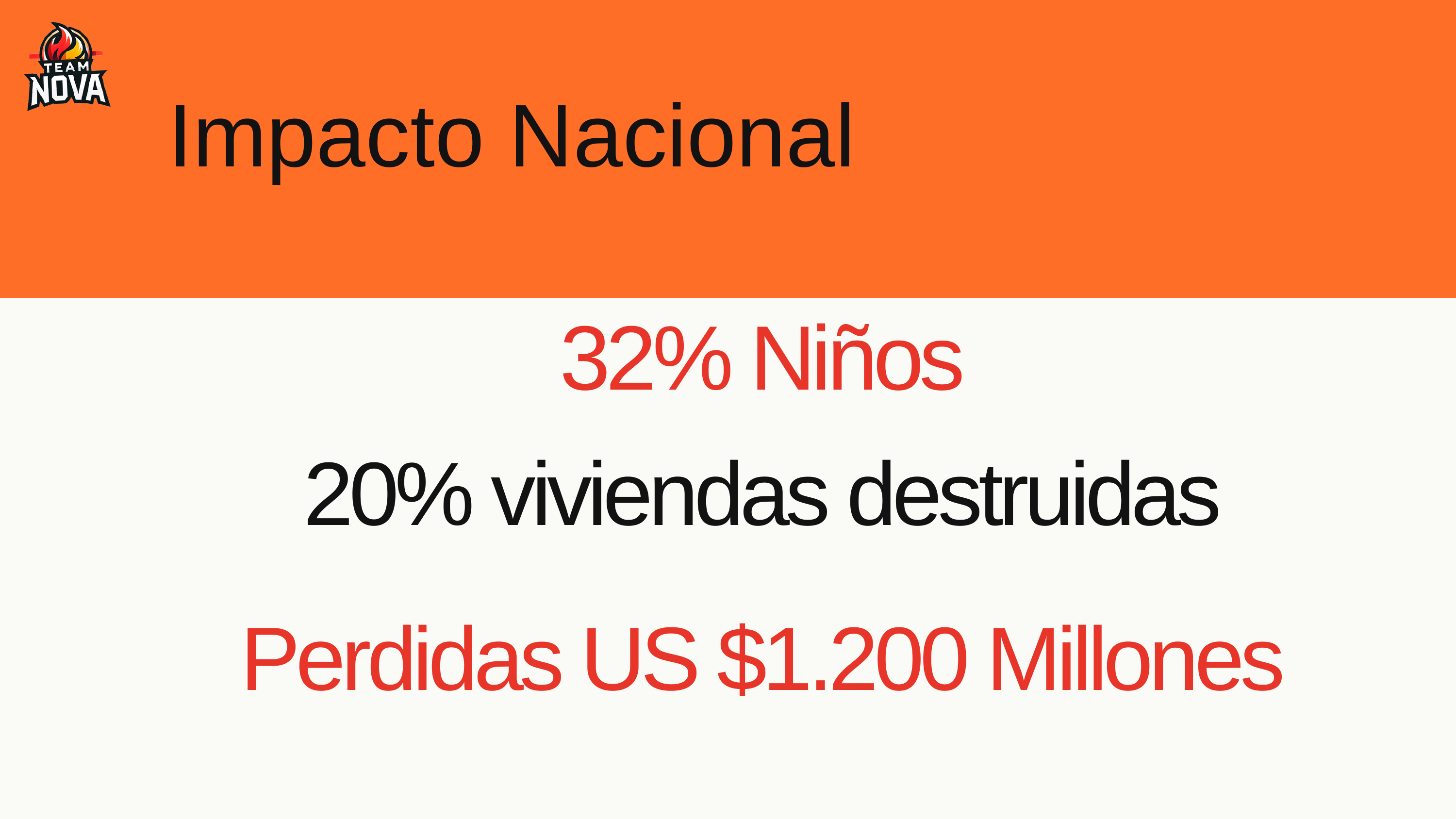

Impacto Nacional
32% Niños

20% viviendas destruidas

Perdidas US $1.200 Millones